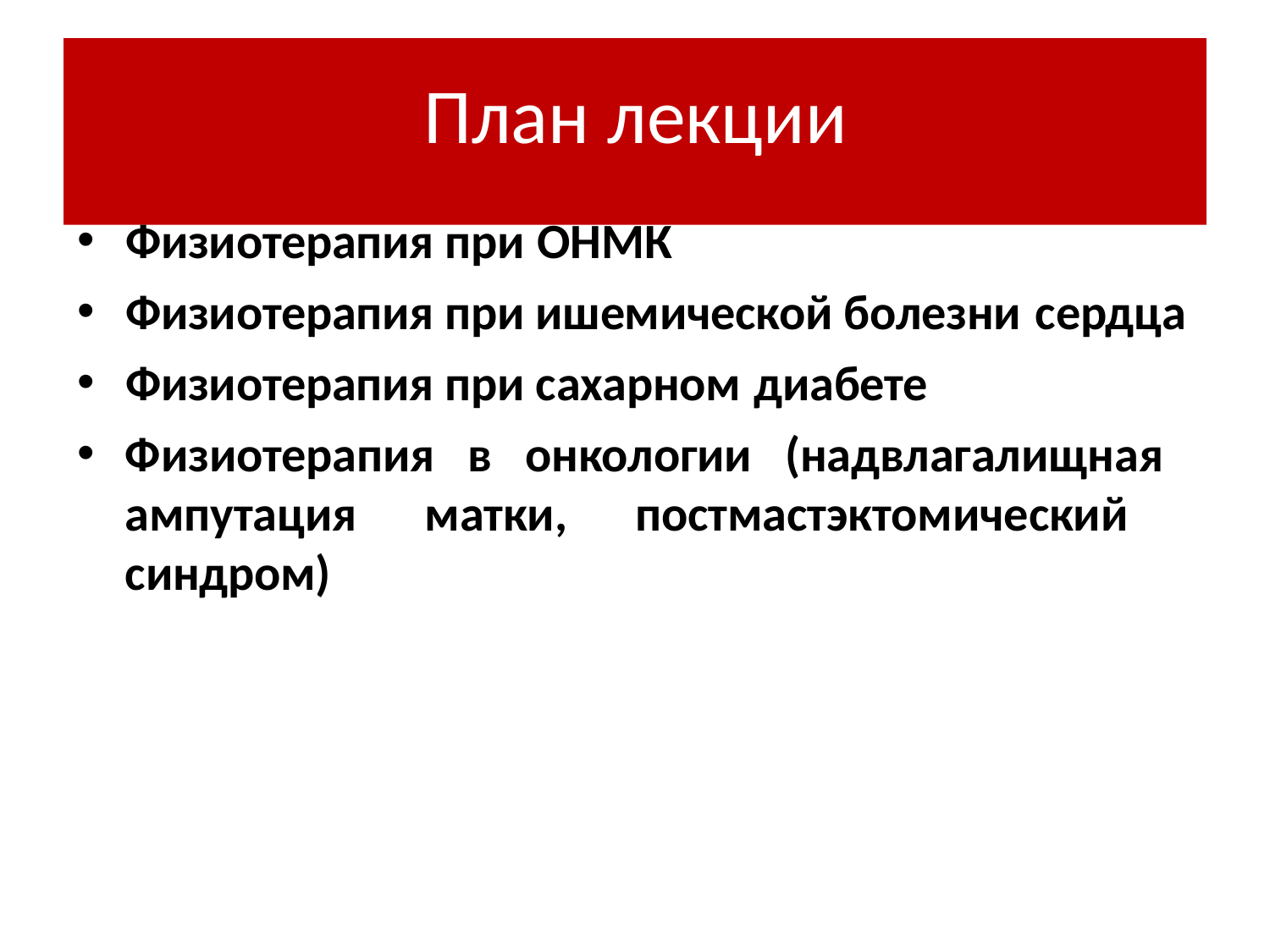

# План лекции
Физиотерапия при ОНМК
Физиотерапия при ишемической болезни сердца
Физиотерапия при сахарном диабете
Физиотерапия в онкологии (надвлагалищная  ампутация матки, постмастэктомический  синдром)